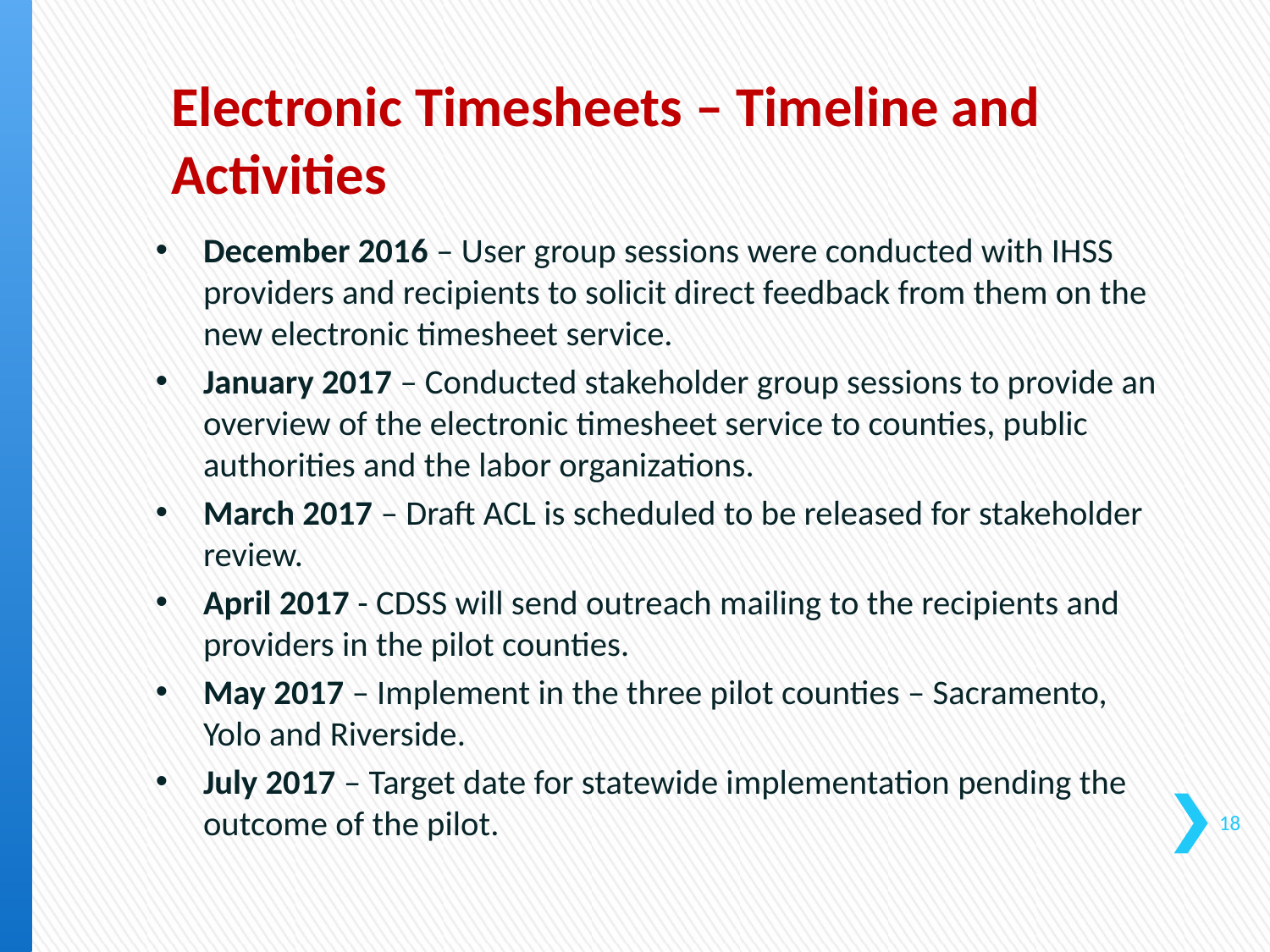

# Electronic Timesheets – Timeline and Activities
December 2016 – User group sessions were conducted with IHSS providers and recipients to solicit direct feedback from them on the new electronic timesheet service.
January 2017 – Conducted stakeholder group sessions to provide an overview of the electronic timesheet service to counties, public authorities and the labor organizations.
March 2017 – Draft ACL is scheduled to be released for stakeholder review.
April 2017 - CDSS will send outreach mailing to the recipients and providers in the pilot counties.
May 2017 – Implement in the three pilot counties – Sacramento, Yolo and Riverside.
July 2017 – Target date for statewide implementation pending the outcome of the pilot.

18